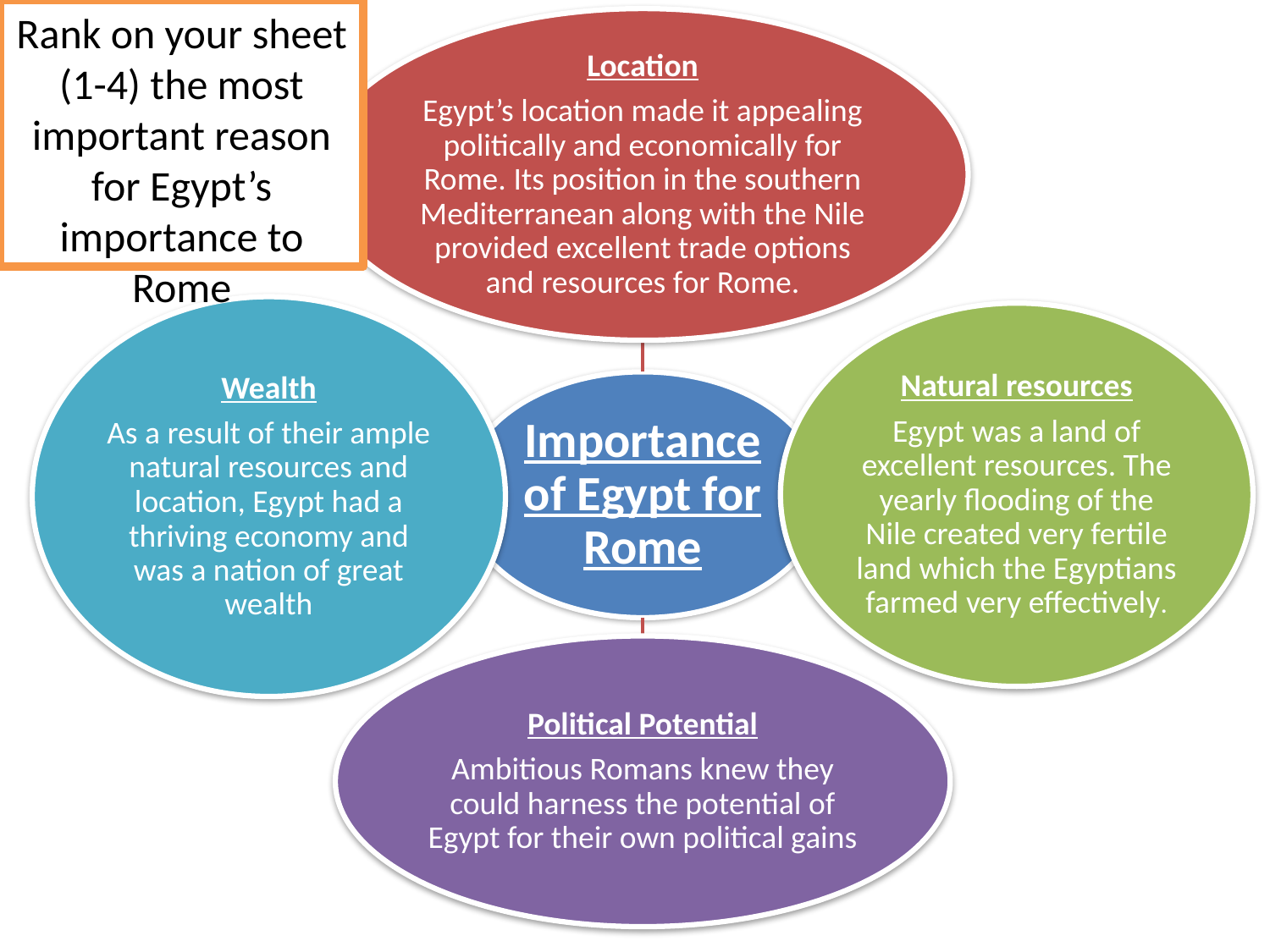

TASK:
Rank on your sheet (1-4) the most important reason for Egypt’s importance to Rome
Importance of Egypt for Rome

Location
Egypt’s location made it appealing politically and economically for Rome. Its position in the southern Mediterranean along with the Nile provided excellent trade options and resources for Rome.

Natural resources
Egypt was a land of excellent resources. The yearly flooding of the Nile created very fertile land which the Egyptians farmed very effectively.

Political Potential
Ambitious Romans knew they could harness the potential of Egypt for their own political gains

Wealth
As a result of their ample natural resources and location, Egypt had a thriving economy and was a nation of great wealth